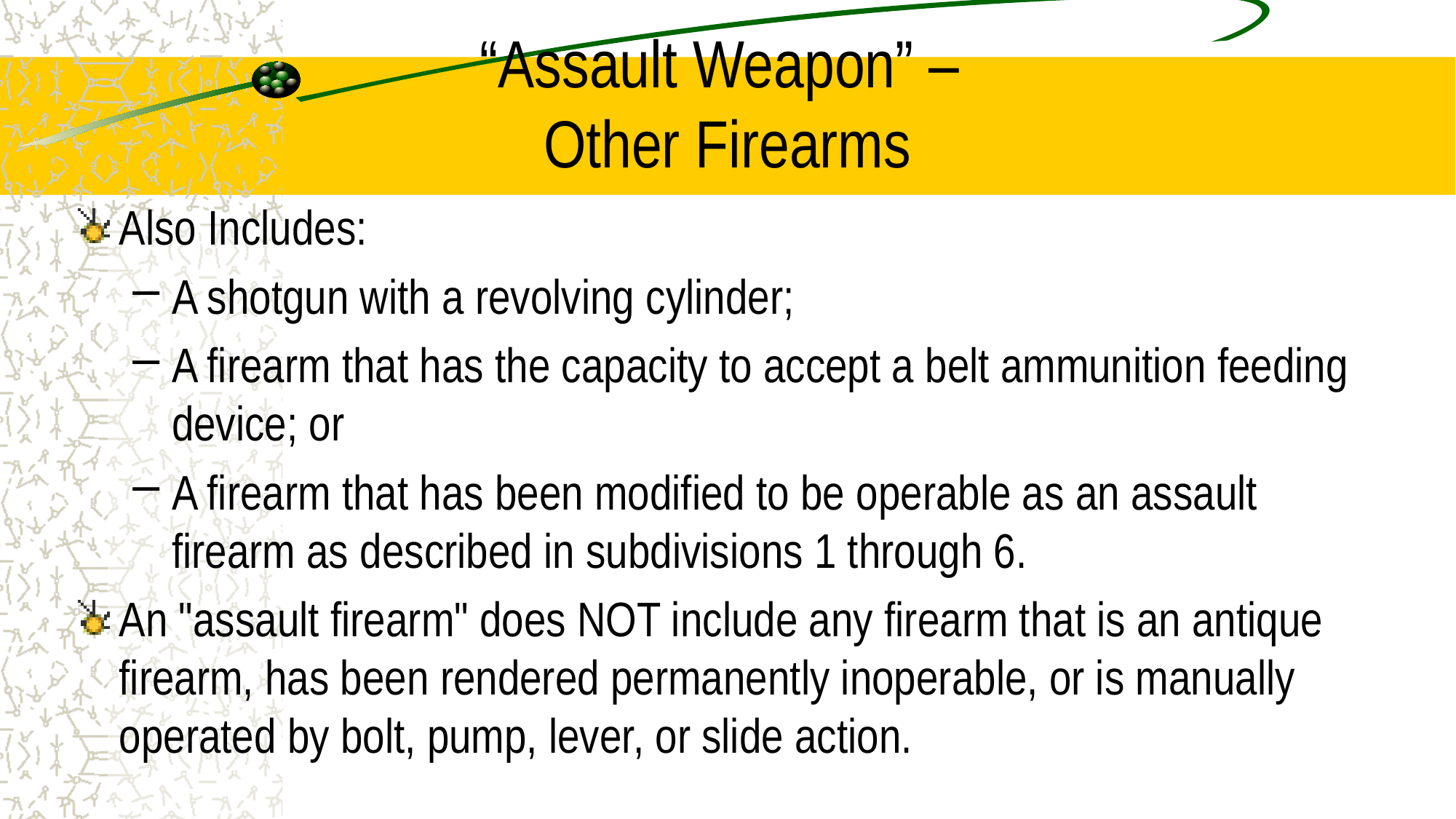

# “Assault Weapon” – Other Firearms
Also Includes:
A shotgun with a revolving cylinder;
A firearm that has the capacity to accept a belt ammunition feeding device; or
A firearm that has been modified to be operable as an assault firearm as described in subdivisions 1 through 6.
An "assault firearm" does NOT include any firearm that is an antique firearm, has been rendered permanently inoperable, or is manually operated by bolt, pump, lever, or slide action.